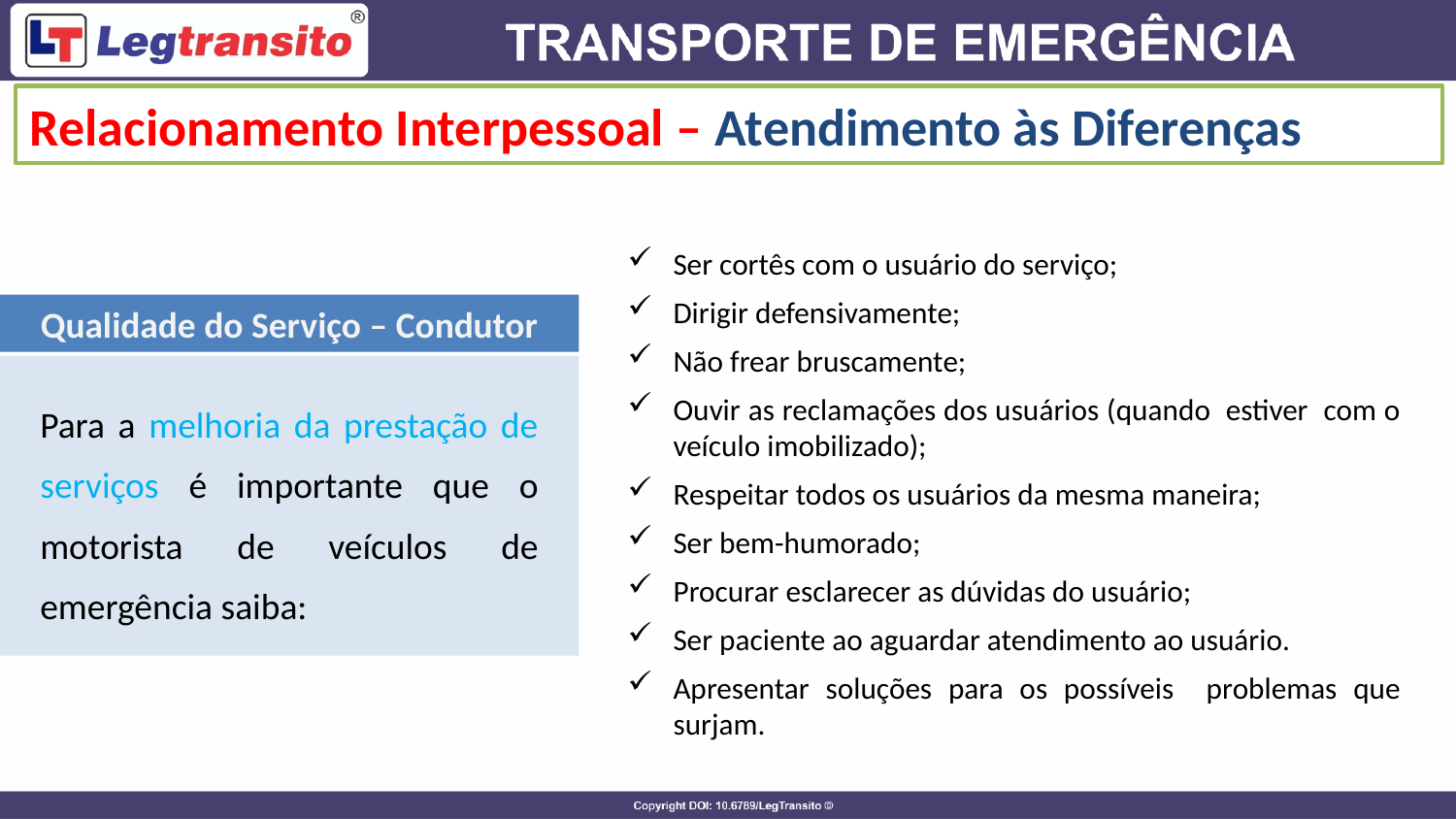

Relacionamento Interpessoal – Atendimento às Diferenças
Ser cortês com o usuário do serviço;
Dirigir defensivamente;
Não frear bruscamente;
Ouvir as reclamações dos usuários (quando  estiver  com o veículo imobilizado);
Respeitar todos os usuários da mesma maneira;
Ser bem-humorado;
Procurar esclarecer as dúvidas do usuário;
Ser paciente ao aguardar atendimento ao usuário.
Apresentar soluções para os possíveis  problemas que surjam.
Qualidade do Serviço – Condutor
Para a melhoria da prestação de serviços é importante que o motorista de veículos de emergência saiba: